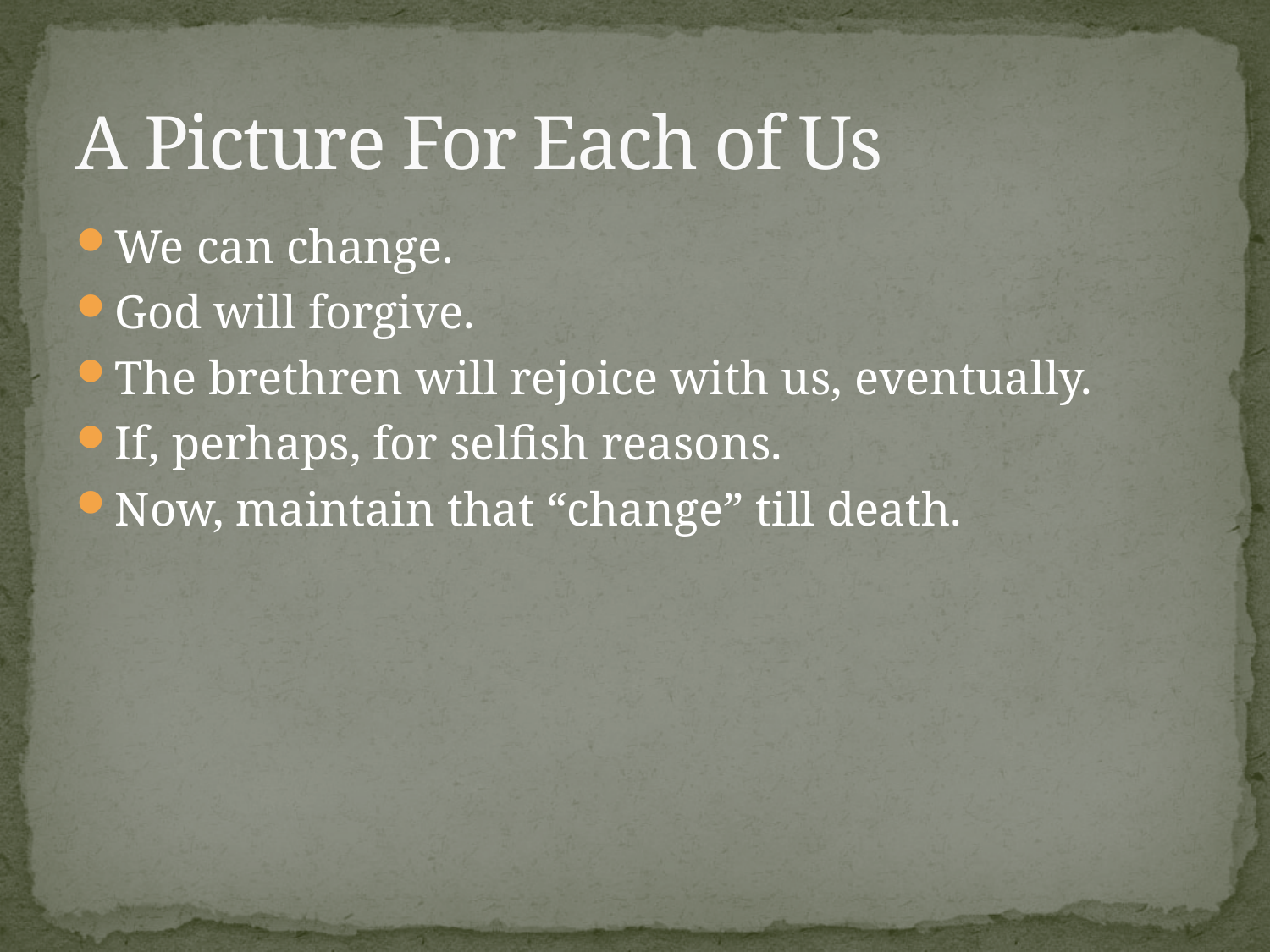

# A Picture For Each of Us
We can change.
God will forgive.
The brethren will rejoice with us, eventually.
If, perhaps, for selfish reasons.
Now, maintain that “change” till death.